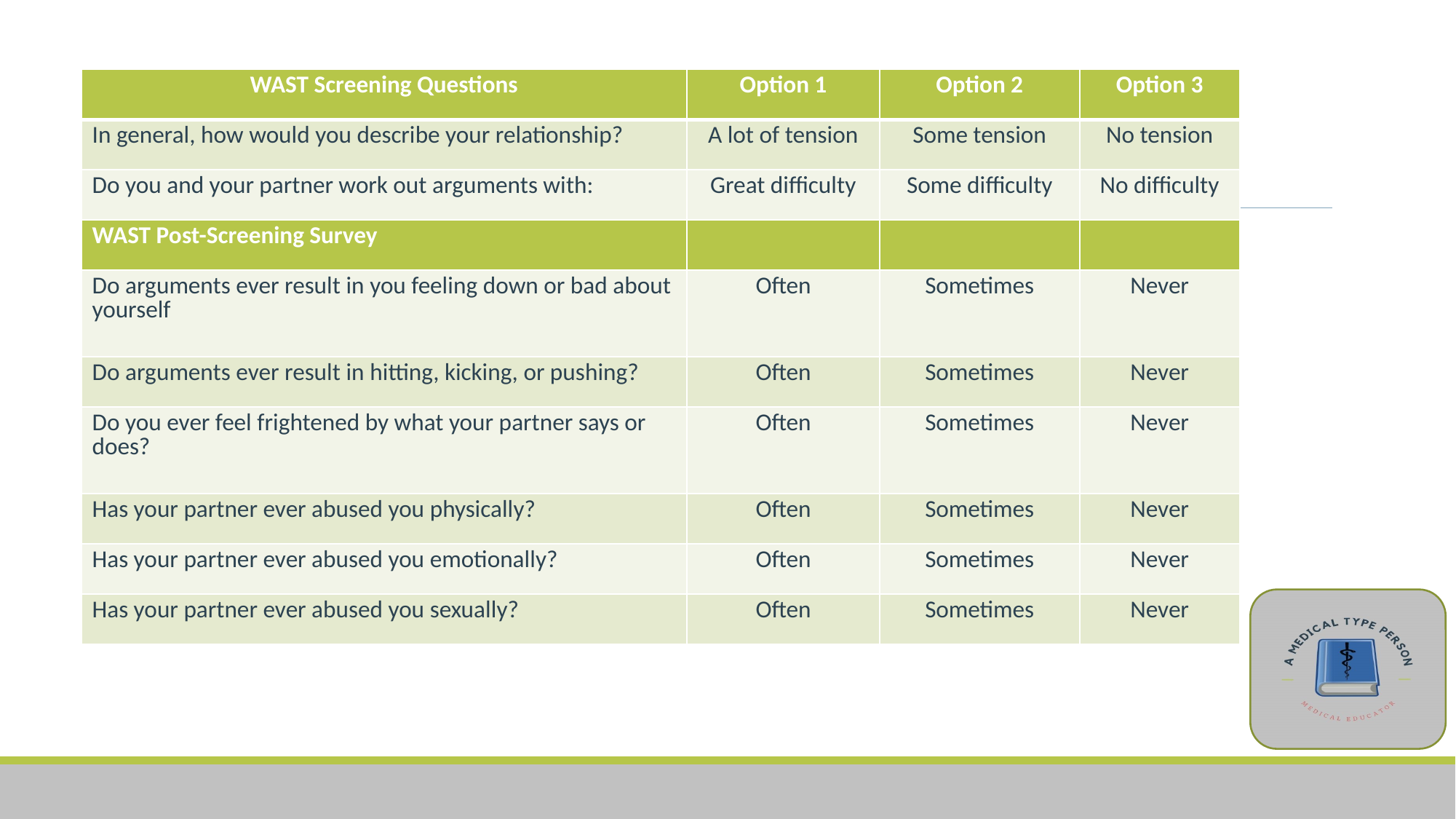

| WAST Screening Questions | Option 1 | Option 2 | Option 3 |
| --- | --- | --- | --- |
| In general, how would you describe your relationship? | A lot of tension | Some tension | No tension |
| Do you and your partner work out arguments with: | Great difficulty | Some difficulty | No difficulty |
| WAST Post-Screening Survey |  |  |  |
| Do arguments ever result in you feeling down or bad about yourself | Often | Sometimes | Never |
| Do arguments ever result in hitting, kicking, or pushing? | Often | Sometimes | Never |
| Do you ever feel frightened by what your partner says or does? | Often | Sometimes | Never |
| Has your partner ever abused you physically? | Often | Sometimes | Never |
| Has your partner ever abused you emotionally? | Often | Sometimes | Never |
| Has your partner ever abused you sexually? | Often | Sometimes | Never |